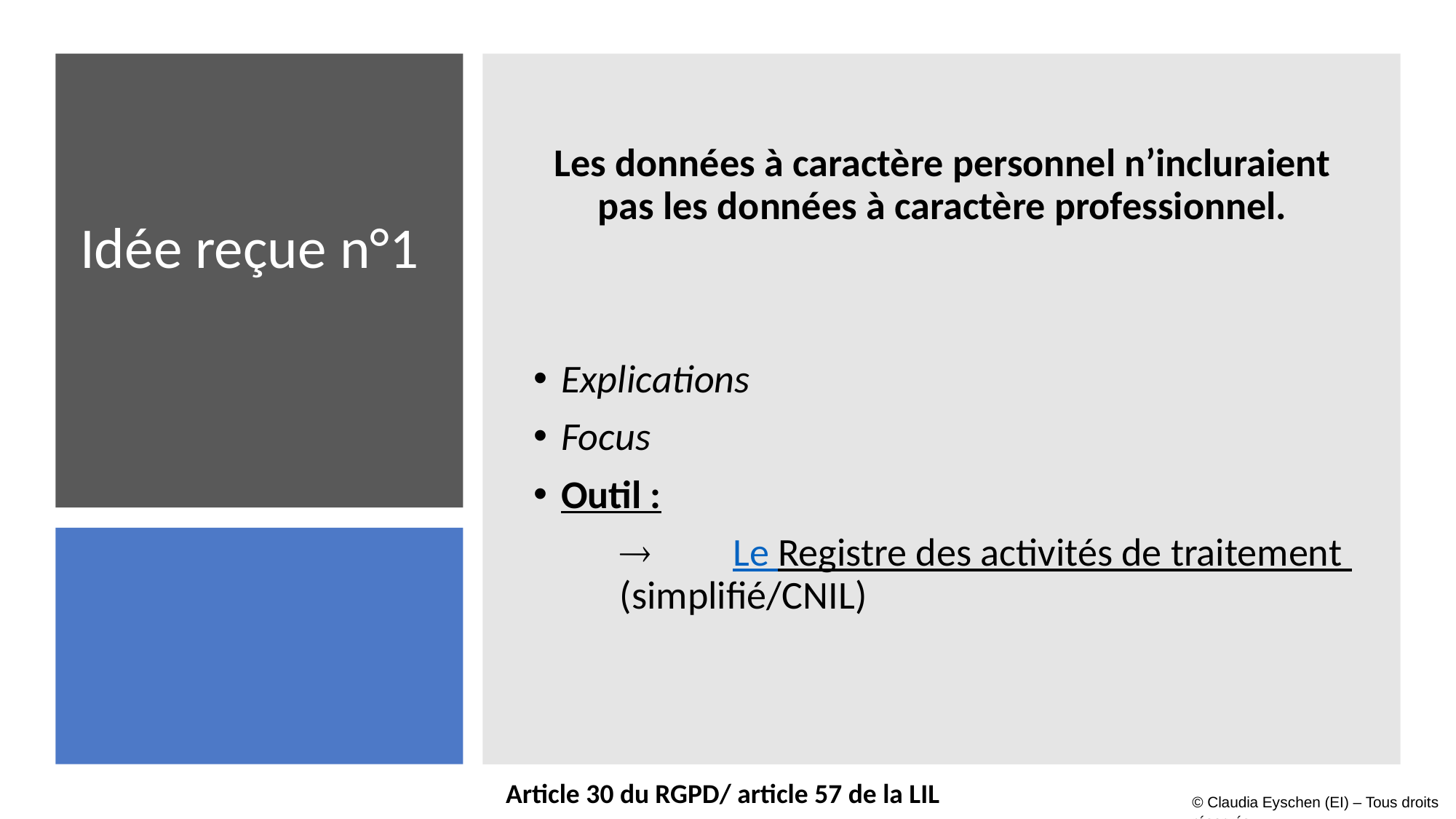

Les données à caractère personnel n’incluraient pas les données à caractère professionnel.

Explications
Focus
Outil :
→ Le Registre des activités de traitement (simplifié/CNIL)

# Idée reçue n°1

Article 30 du RGPD/ article 57 de la LIL
© Claudia Eyschen (EI) – Tous droits réservés